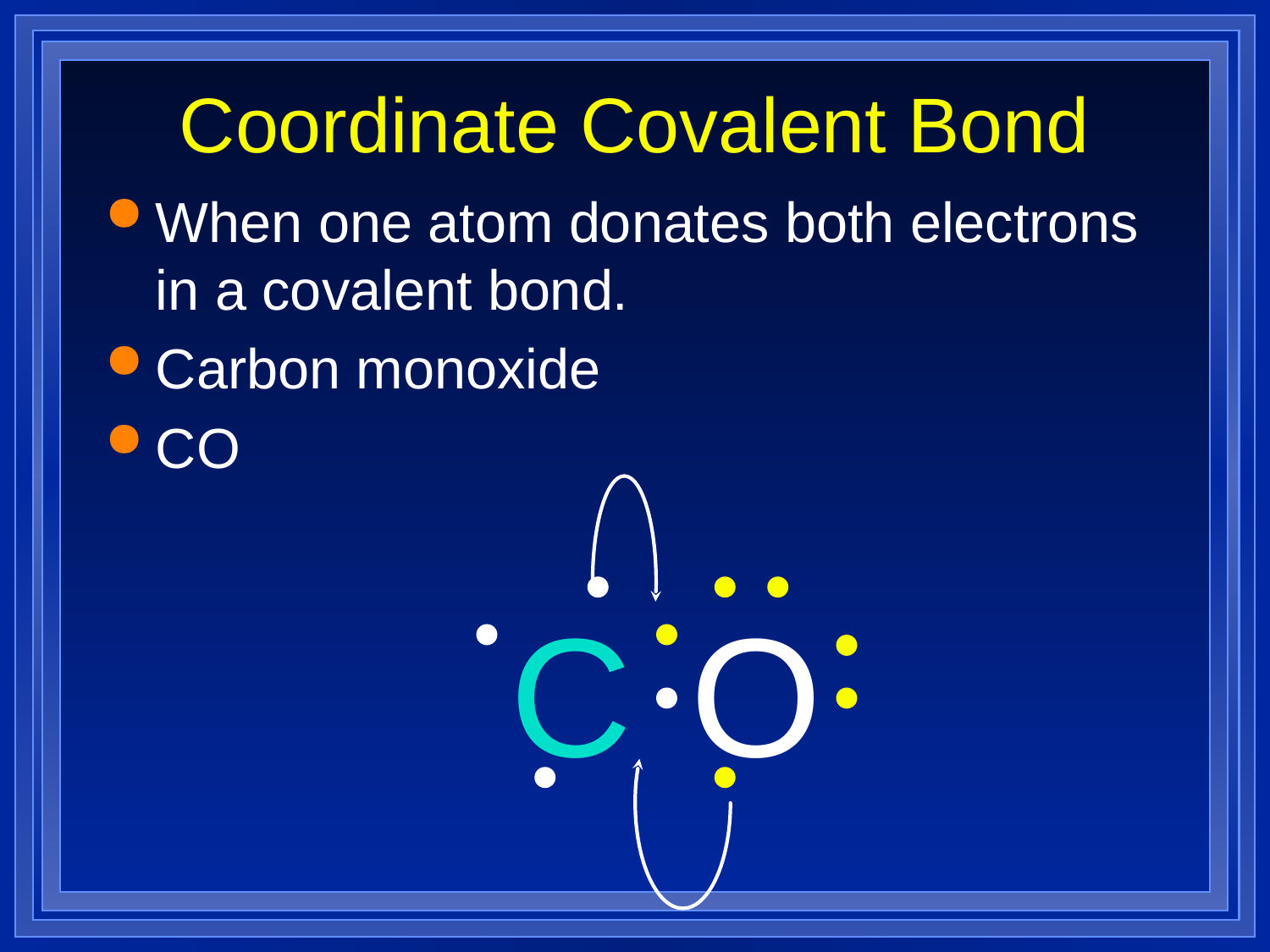

# Coordinate Covalent Bond
When one atom donates both electrons in a covalent bond.
Carbon monoxide
CO

O

C